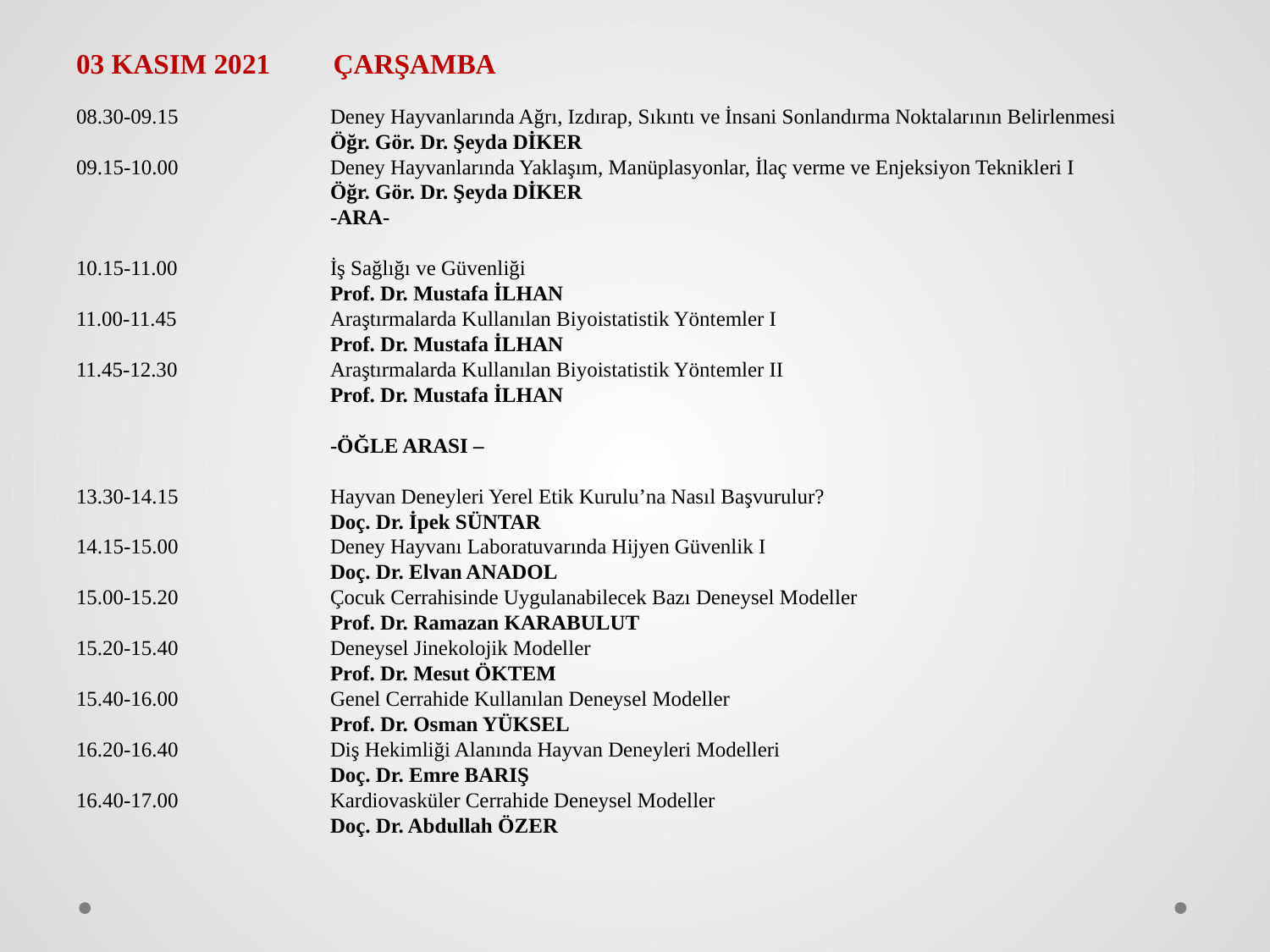

# 03 KASIM 2021         ÇARŞAMBA
08.30-09.15		Deney Hayvanlarında Ağrı, Izdırap, Sıkıntı ve İnsani Sonlandırma Noktalarının Belirlenmesi 		Öğr. Gör. Dr. Şeyda DİKER
09.15-10.00		Deney Hayvanlarında Yaklaşım, Manüplasyonlar, İlaç verme ve Enjeksiyon Teknikleri I
		Öğr. Gör. Dr. Şeyda DİKER
		-ARA-

10.15-11.00		İş Sağlığı ve Güvenliği
		Prof. Dr. Mustafa İLHAN
11.00-11.45		Araştırmalarda Kullanılan Biyoistatistik Yöntemler I
		Prof. Dr. Mustafa İLHAN
11.45-12.30 		Araştırmalarda Kullanılan Biyoistatistik Yöntemler II
		Prof. Dr. Mustafa İLHAN

		-ÖĞLE ARASI –

13.30-14.15		Hayvan Deneyleri Yerel Etik Kurulu’na Nasıl Başvurulur?
		Doç. Dr. İpek SÜNTAR
14.15-15.00		Deney Hayvanı Laboratuvarında Hijyen Güvenlik I
		Doç. Dr. Elvan ANADOL
15.00-15.20		Çocuk Cerrahisinde Uygulanabilecek Bazı Deneysel Modeller
		Prof. Dr. Ramazan KARABULUT
15.20-15.40		Deneysel Jinekolojik Modeller
		Prof. Dr. Mesut ÖKTEM
15.40-16.00		Genel Cerrahide Kullanılan Deneysel Modeller
		Prof. Dr. Osman YÜKSEL
16.20-16.40		Diş Hekimliği Alanında Hayvan Deneyleri Modelleri
		Doç. Dr. Emre BARIŞ
16.40-17.00		Kardiovasküler Cerrahide Deneysel Modeller
		Doç. Dr. Abdullah ÖZER